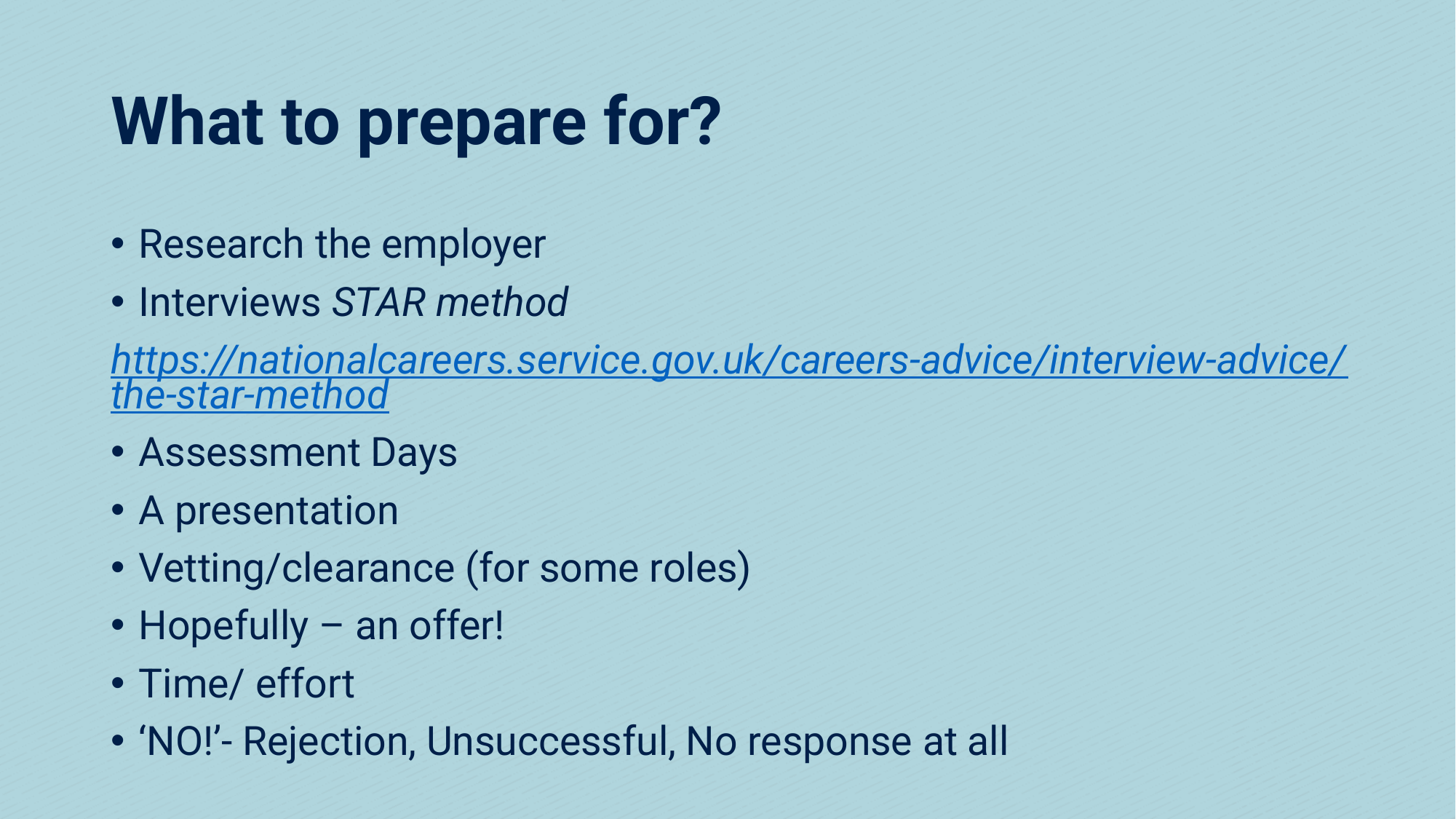

# What to prepare for?​
Research the employer
Interviews STAR method
https://nationalcareers.service.gov.uk/careers-advice/interview-advice/the-star-method
Assessment Days
A presentation​
Vetting/clearance (for some roles)​
Hopefully – an offer!​
Time/ effort
‘NO!’- Rejection, Unsuccessful, No response at all